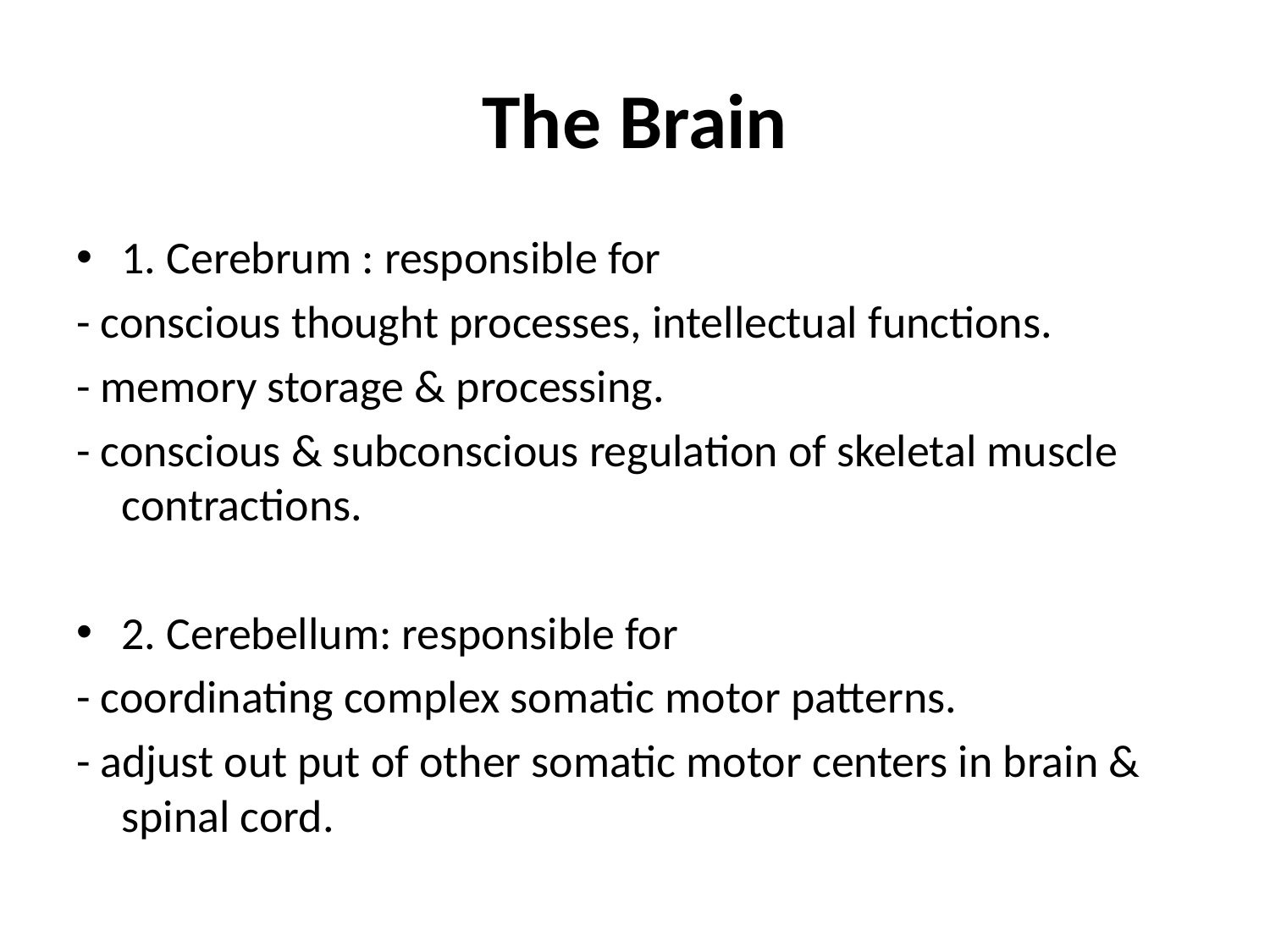

# The Brain
1. Cerebrum : responsible for
- conscious thought processes, intellectual functions.
- memory storage & processing.
- conscious & subconscious regulation of skeletal muscle contractions.

2. Cerebellum: responsible for
- coordinating complex somatic motor patterns.
- adjust out put of other somatic motor centers in brain & spinal cord.